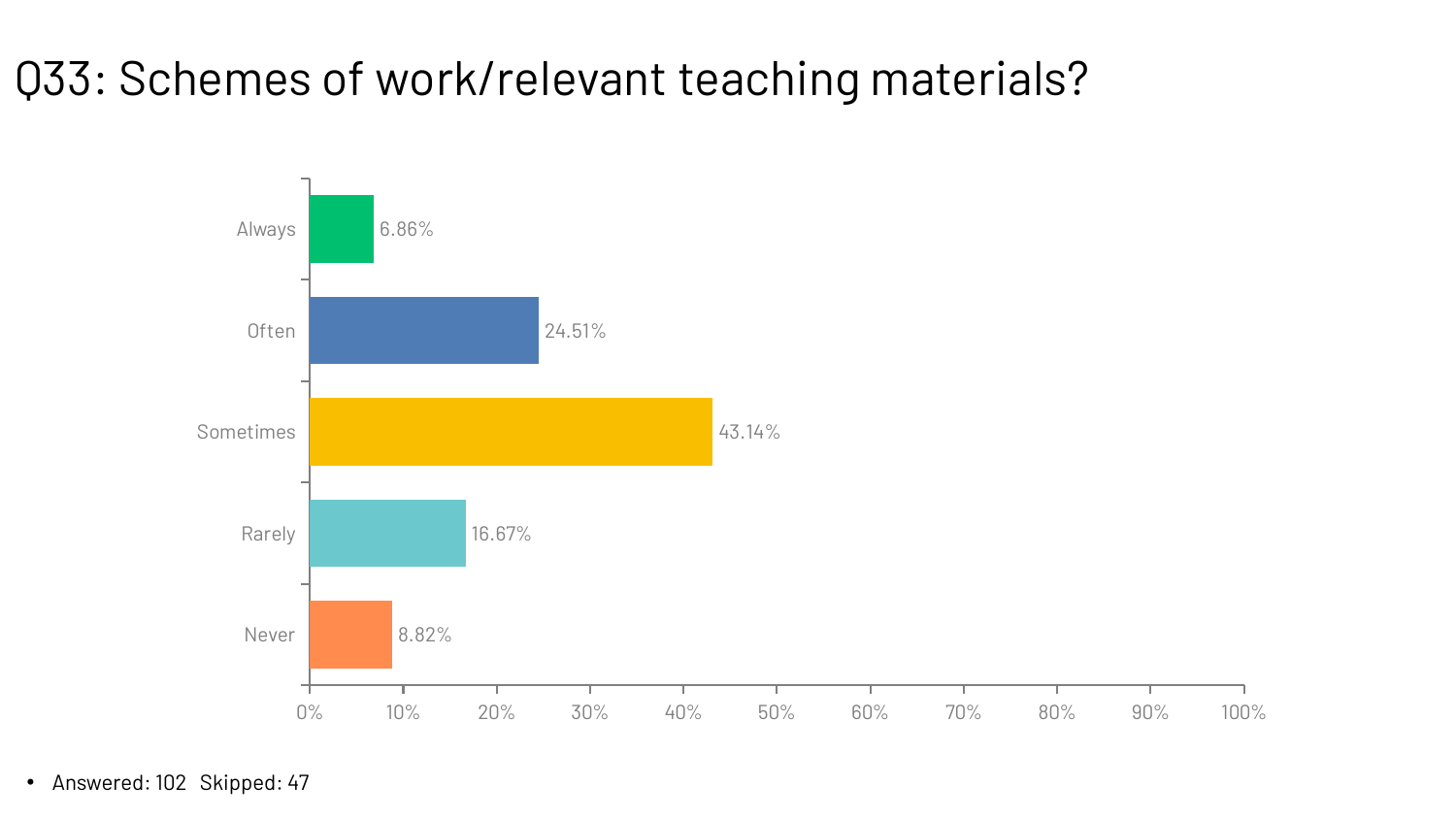

# Q33: Schemes of work/relevant teaching materials?

### Chart

| Category |   |
|---|---|
| Always | 0.0686 |
| Often | 0.2451 |
| Sometimes | 0.4314 |
| Rarely | 0.1667 |
| Never | 0.0882 |
Answered: 102   Skipped: 47